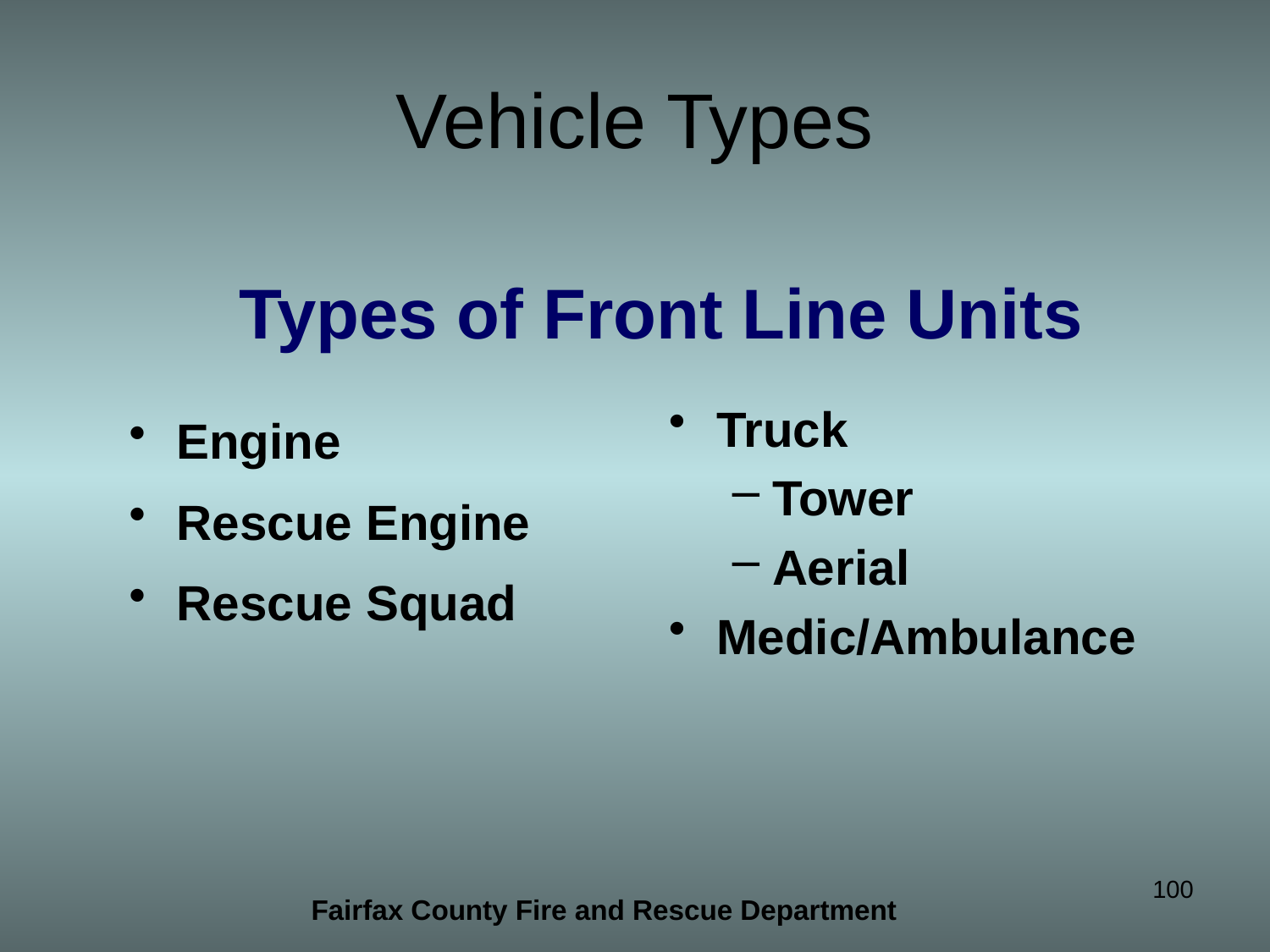

# Vehicle Types
Types of Front Line Units
Engine
Rescue Engine
Rescue Squad

Truck
Tower
Aerial
Medic/Ambulance
100